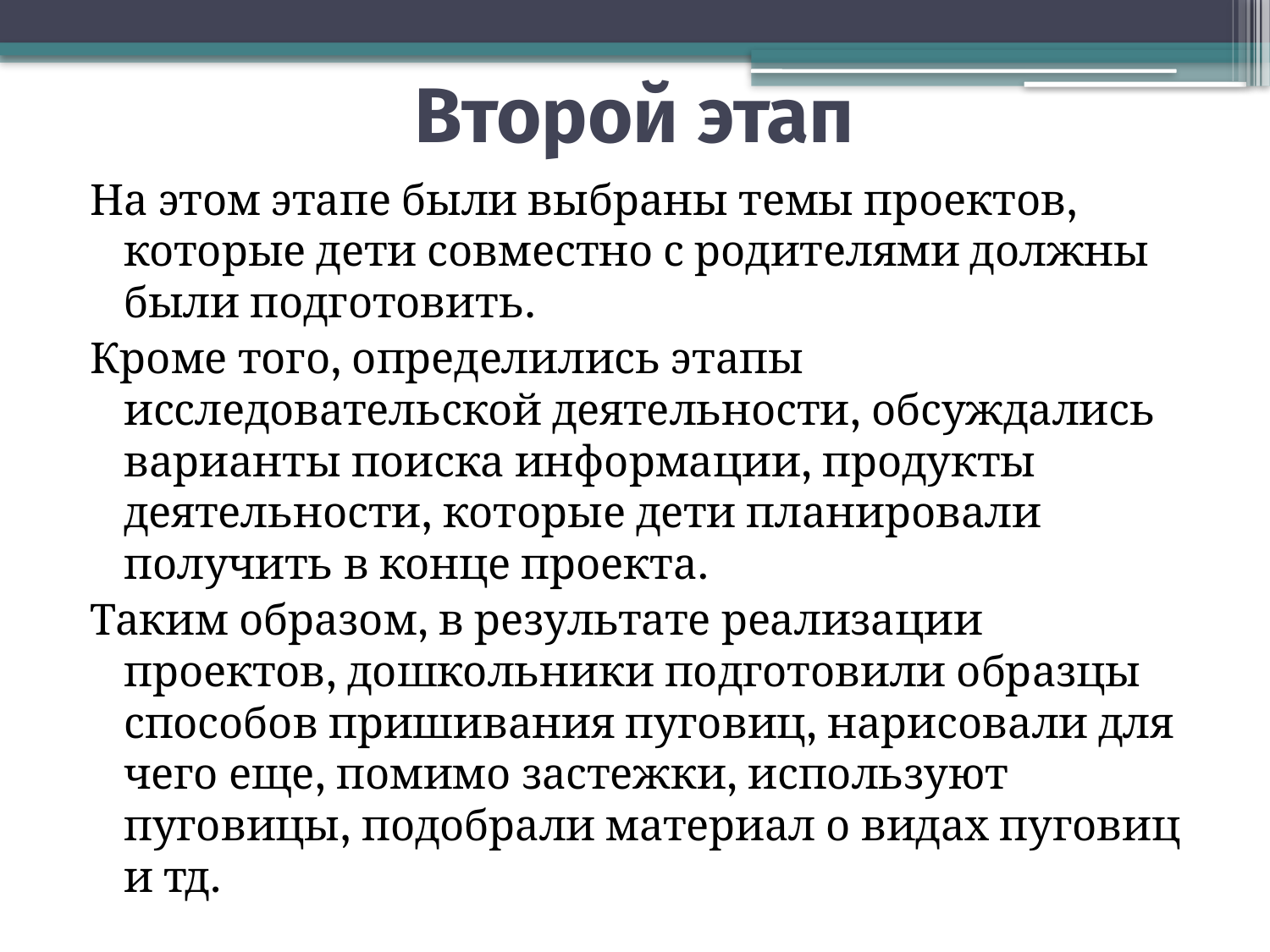

# Второй этап
На этом этапе были выбраны темы проектов, которые дети совместно с родителями должны были подготовить.
Кроме того, определились этапы исследовательской деятельности, обсуждались варианты поиска информации, продукты деятельности, которые дети планировали получить в конце проекта.
Таким образом, в результате реализации проектов, дошкольники подготовили образцы способов пришивания пуговиц, нарисовали для чего еще, помимо застежки, используют пуговицы, подобрали материал о видах пуговиц и тд.